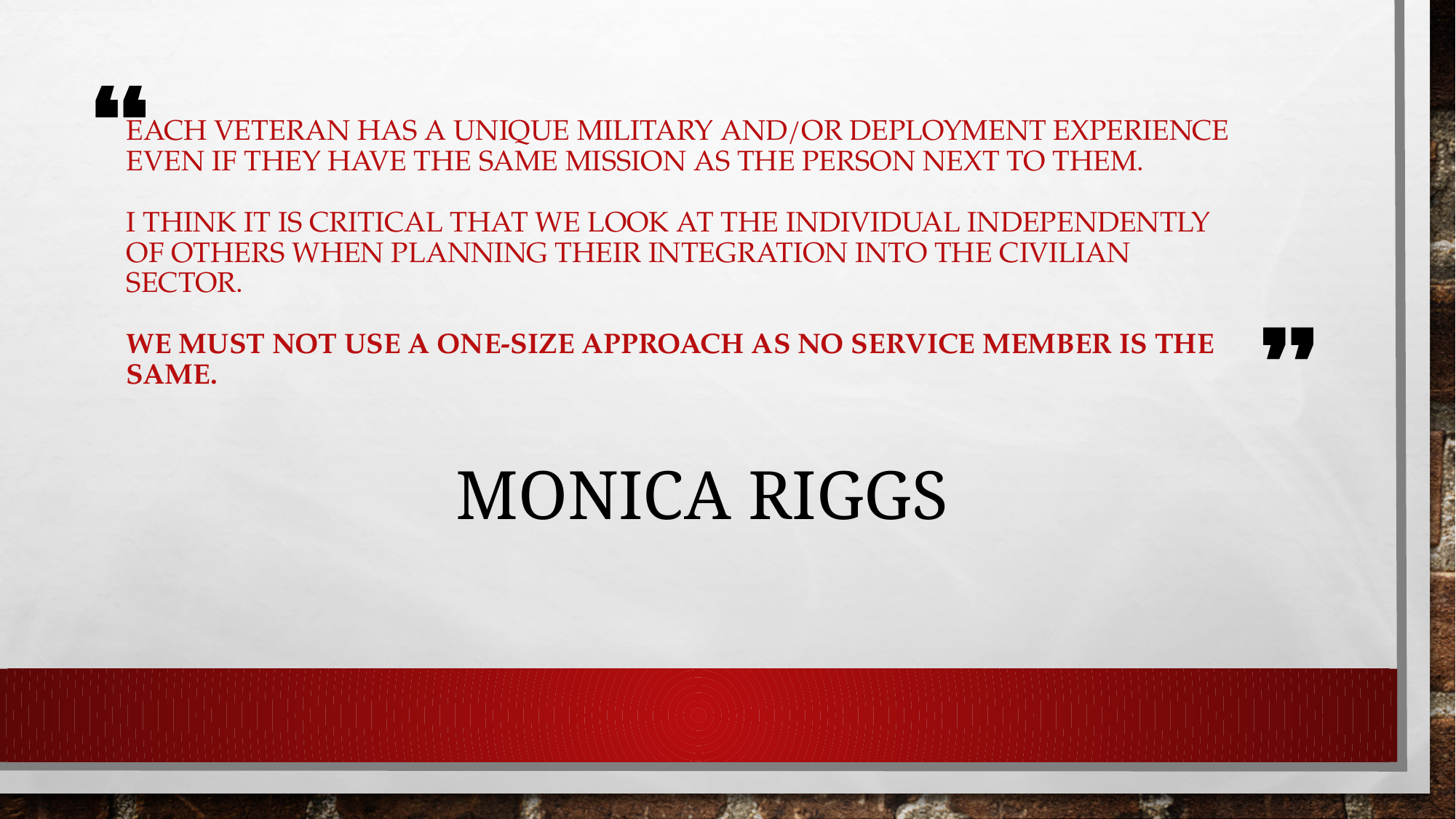

# Each veteran has a unique military and/or deployment experience even if they have the same mission as the person next to them. I think it is critical that we look at the individual independently of others when planning their integration into the civilian sector. We must not use a one-size approach as no service member is the same.
Monica riggs